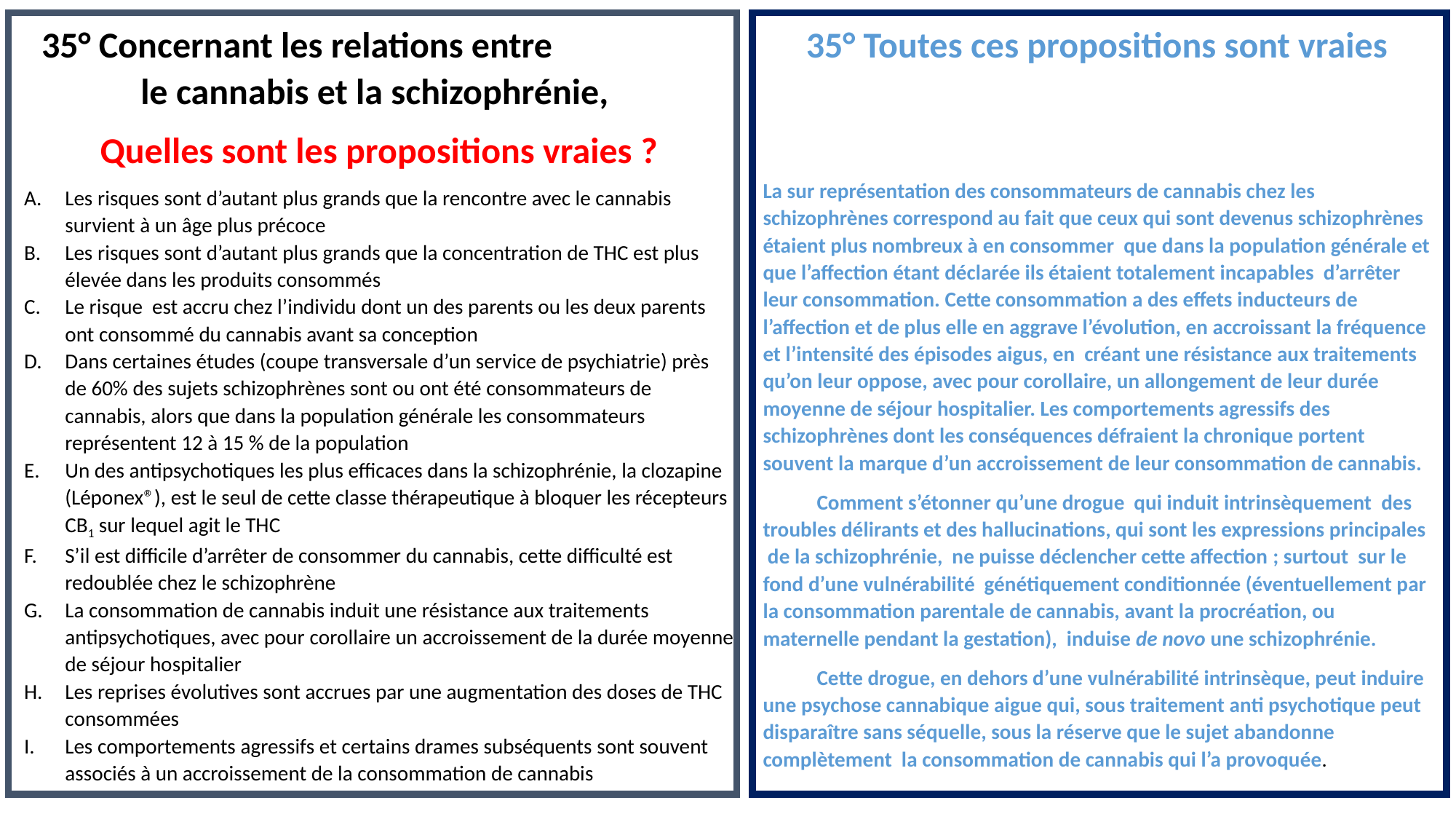

35° Concernant les relations entre                     le cannabis et la schizophrénie,
Quelles sont les propositions vraies ?
Les risques sont d’autant plus grands que la rencontre avec le cannabis survient à un âge plus précoce
Les risques sont d’autant plus grands que la concentration de THC est plus élevée dans les produits consommés
Le risque  est accru chez l’individu dont un des parents ou les deux parents ont consommé du cannabis avant sa conception
Dans certaines études (coupe transversale d’un service de psychiatrie) près de 60% des sujets schizophrènes sont ou ont été consommateurs de cannabis, alors que dans la population générale les consommateurs représentent 12 à 15 % de la population
Un des antipsychotiques les plus efficaces dans la schizophrénie, la clozapine (Léponex®), est le seul de cette classe thérapeutique à bloquer les récepteurs CB1 sur lequel agit le THC
S’il est difficile d’arrêter de consommer du cannabis, cette difficulté est redoublée chez le schizophrène
La consommation de cannabis induit une résistance aux traitements antipsychotiques, avec pour corollaire un accroissement de la durée moyenne de séjour hospitalier
Les reprises évolutives sont accrues par une augmentation des doses de THC consommées
Les comportements agressifs et certains drames subséquents sont souvent associés à un accroissement de la consommation de cannabis
35° Toutes ces propositions sont vraies

La sur représentation des consommateurs de cannabis chez les schizophrènes correspond au fait que ceux qui sont devenus schizophrènes étaient plus nombreux à en consommer  que dans la population générale et que l’affection étant déclarée ils étaient totalement incapables  d’arrêter leur consommation. Cette consommation a des effets inducteurs de l’affection et de plus elle en aggrave l’évolution, en accroissant la fréquence et l’intensité des épisodes aigus, en  créant une résistance aux traitements qu’on leur oppose, avec pour corollaire, un allongement de leur durée moyenne de séjour hospitalier. Les comportements agressifs des schizophrènes dont les conséquences défraient la chronique portent souvent la marque d’un accroissement de leur consommation de cannabis.
Comment s’étonner qu’une drogue  qui induit intrinsèquement  des troubles délirants et des hallucinations, qui sont les expressions principales  de la schizophrénie,  ne puisse déclencher cette affection ; surtout  sur le fond d’une vulnérabilité  génétiquement conditionnée (éventuellement par la consommation parentale de cannabis, avant la procréation, ou maternelle pendant la gestation),  induise de novo une schizophrénie.
Cette drogue, en dehors d’une vulnérabilité intrinsèque, peut induire une psychose cannabique aigue qui, sous traitement anti psychotique peut disparaître sans séquelle, sous la réserve que le sujet abandonne complètement  la consommation de cannabis qui l’a provoquée.